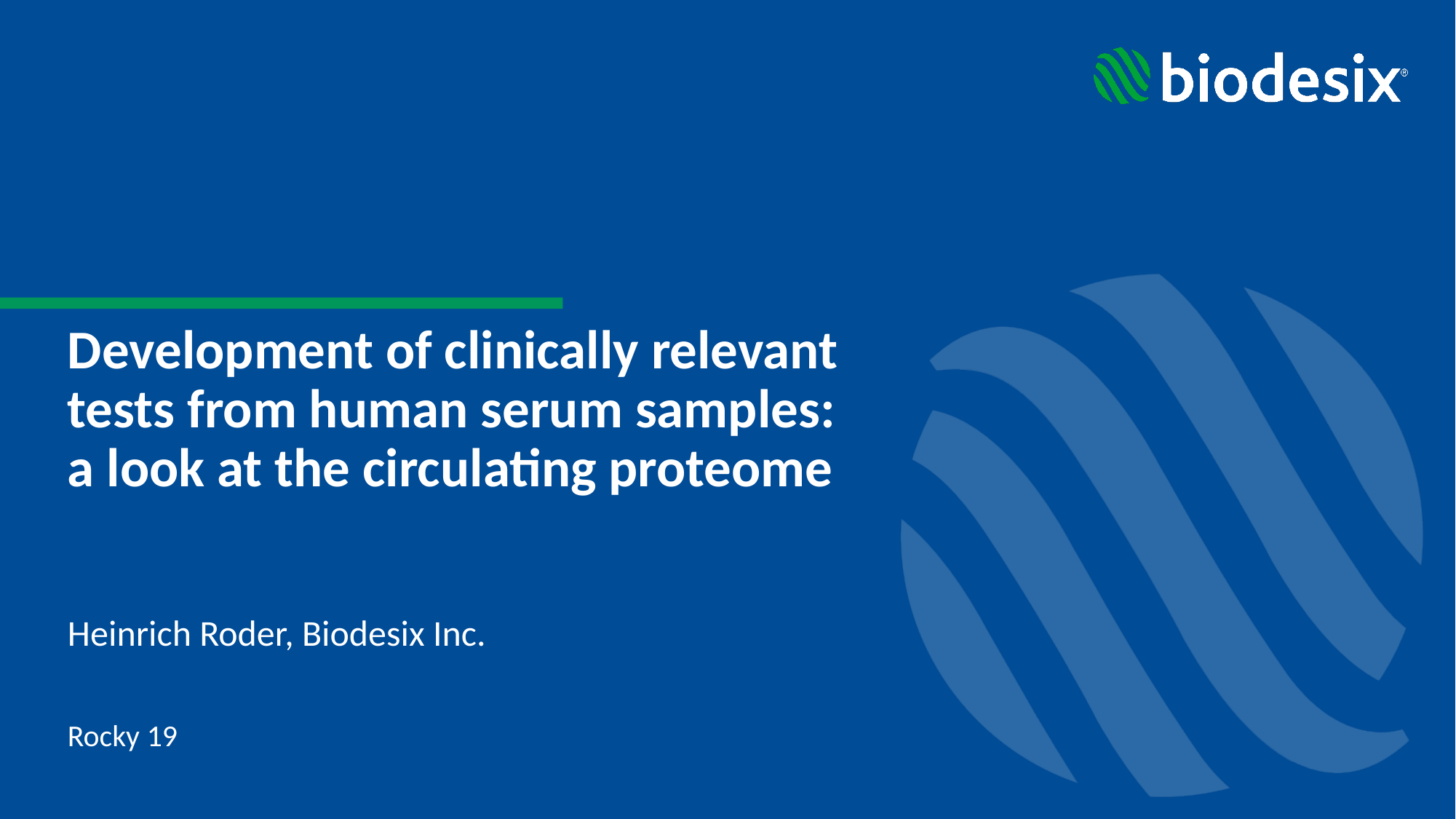

# Development of clinically relevant tests from human serum samples: a look at the circulating proteome
Heinrich Roder, Biodesix Inc.
Rocky 19